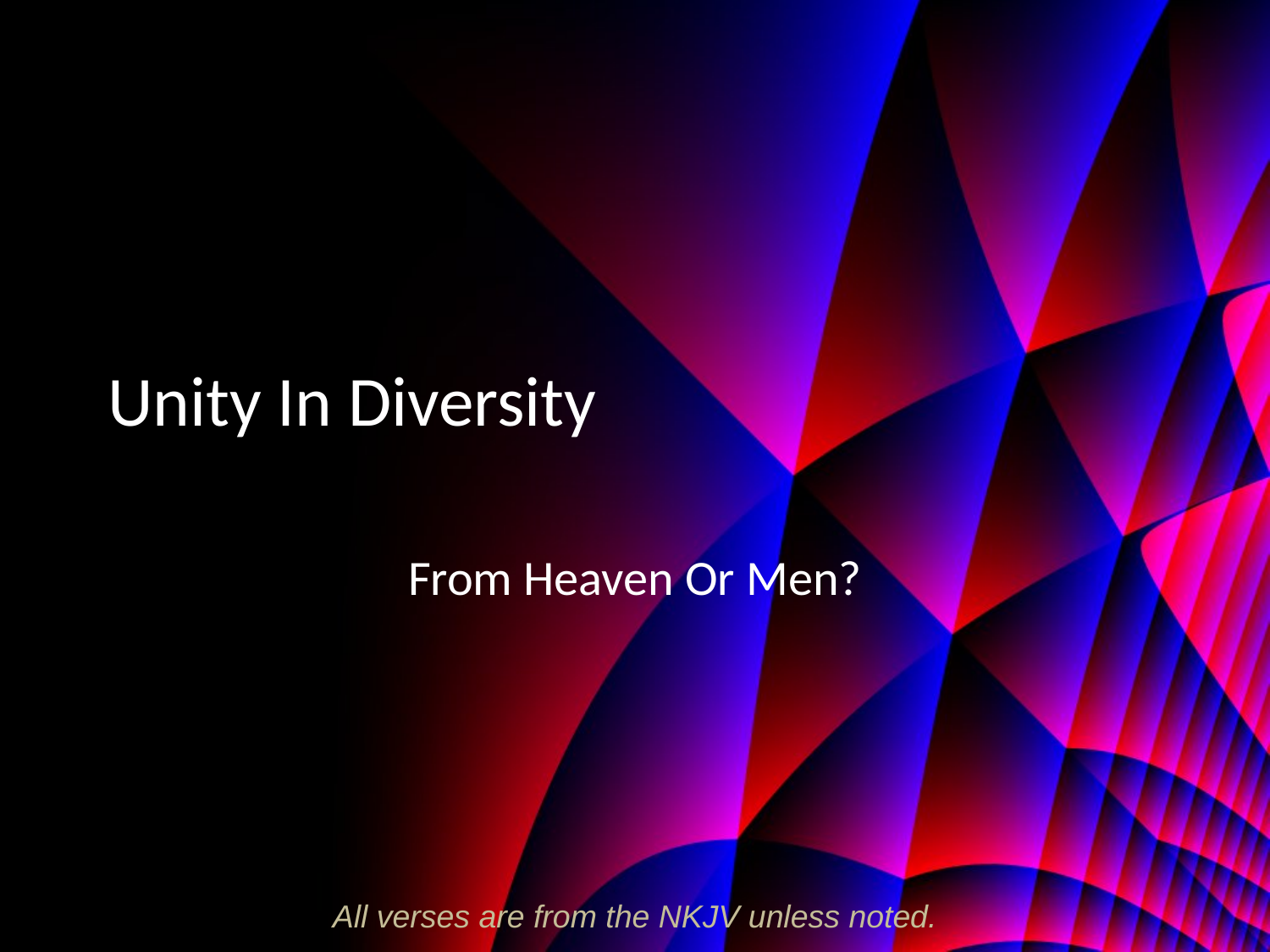

# Unity In Diversity
From Heaven Or Men?
All verses are from the NKJV unless noted.